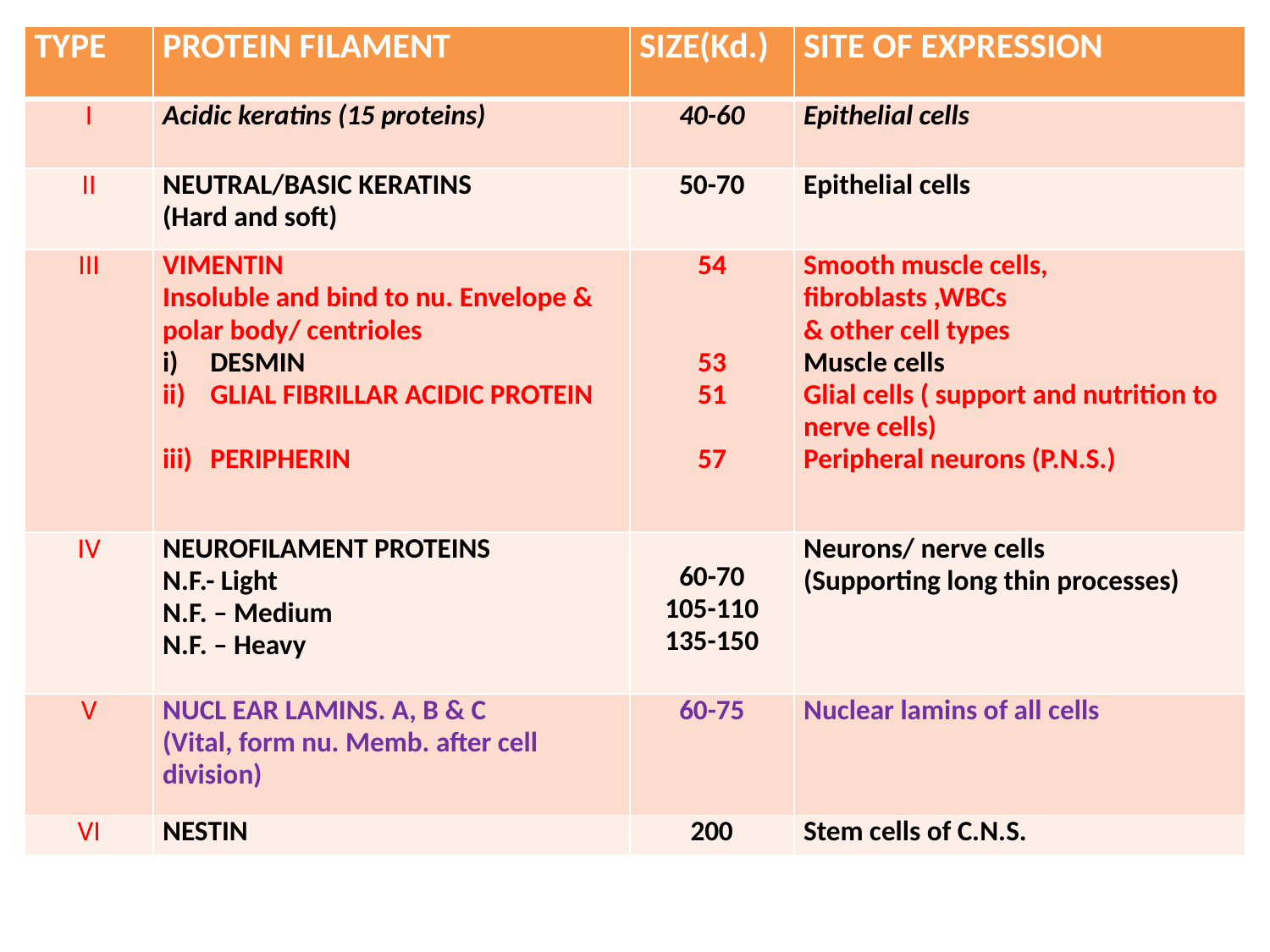

| TYPE | PROTEIN FILAMENT | SIZE(Kd.) | SITE OF EXPRESSION |
| --- | --- | --- | --- |
| I | Acidic keratins (15 proteins) | 40-60 | Epithelial cells |
| II | NEUTRAL/BASIC KERATINS (Hard and soft) | 50-70 | Epithelial cells |
| III | VIMENTIN Insoluble and bind to nu. Envelope & polar body/ centrioles DESMIN GLIAL FIBRILLAR ACIDIC PROTEIN PERIPHERIN | 54 53 51 57 | Smooth muscle cells, fibroblasts ,WBCs & other cell types Muscle cells Glial cells ( support and nutrition to nerve cells) Peripheral neurons (P.N.S.) |
| IV | NEUROFILAMENT PROTEINS N.F.- Light N.F. – Medium N.F. – Heavy | 60-70 105-110 135-150 | Neurons/ nerve cells (Supporting long thin processes) |
| V | NUCL EAR LAMINS. A, B & C (Vital, form nu. Memb. after cell division) | 60-75 | Nuclear lamins of all cells |
| VI | NESTIN | 200 | Stem cells of C.N.S. |